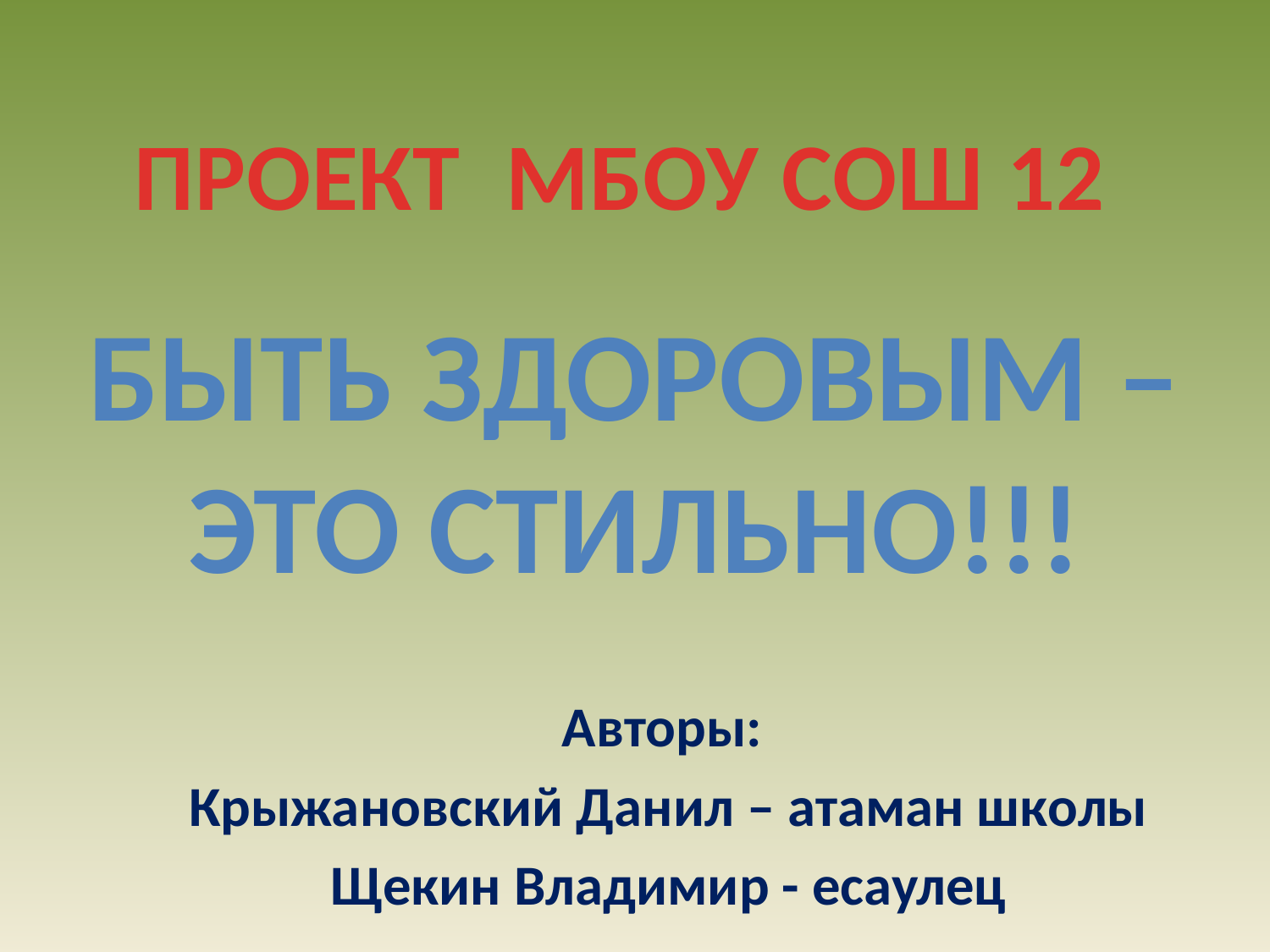

ПРОЕКТ  МБОУ СОШ 12
БЫТЬ ЗДОРОВЫМ – ЭТО СТИЛЬНО!!!
Авторы:
Крыжановский Данил – атаман школы
Щекин Владимир - есаулец